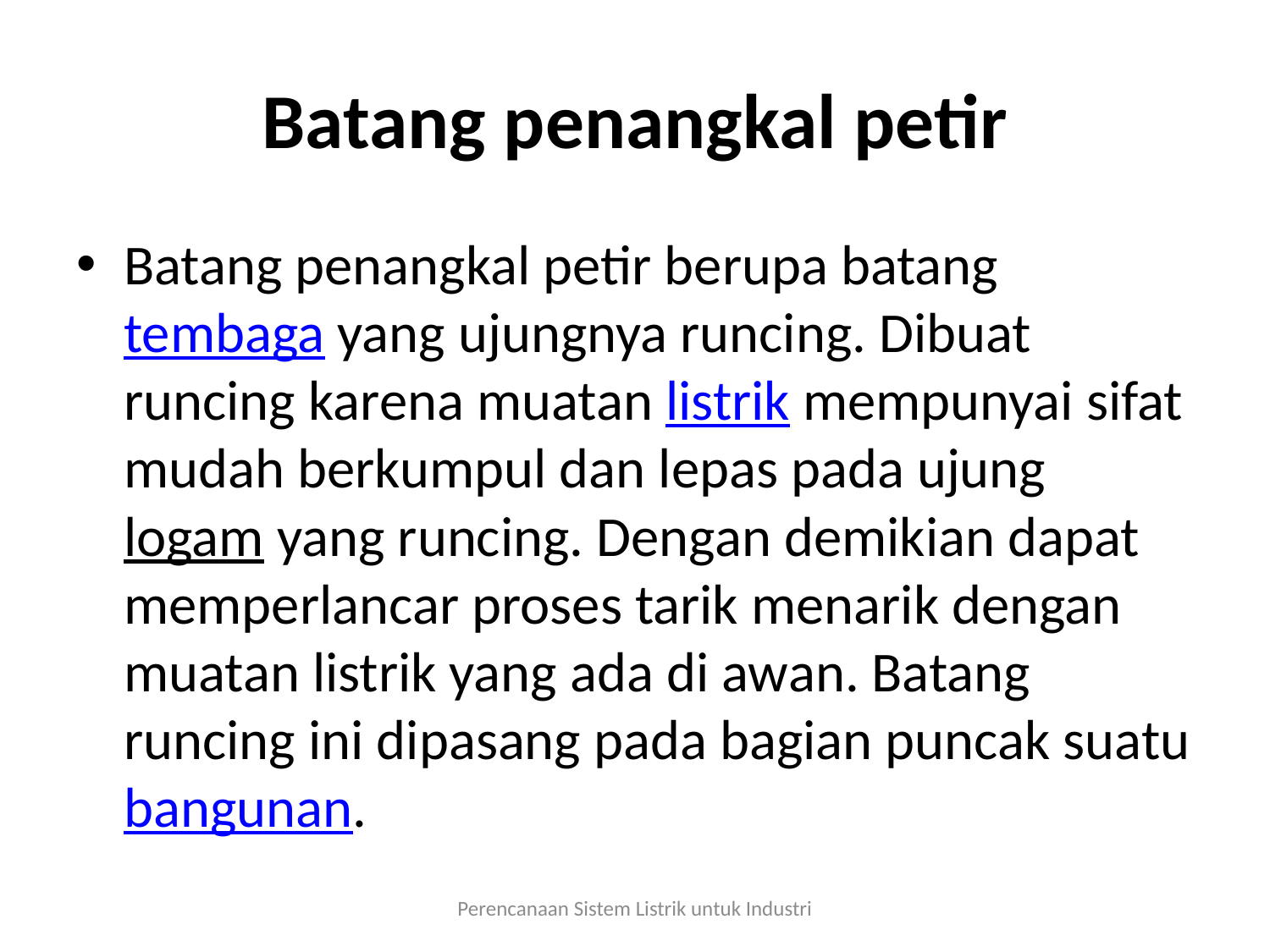

# Batang penangkal petir
Batang penangkal petir berupa batang tembaga yang ujungnya runcing. Dibuat runcing karena muatan listrik mempunyai sifat mudah berkumpul dan lepas pada ujung logam yang runcing. Dengan demikian dapat memperlancar proses tarik menarik dengan muatan listrik yang ada di awan. Batang runcing ini dipasang pada bagian puncak suatu bangunan.

Perencanaan Sistem Listrik untuk Industri